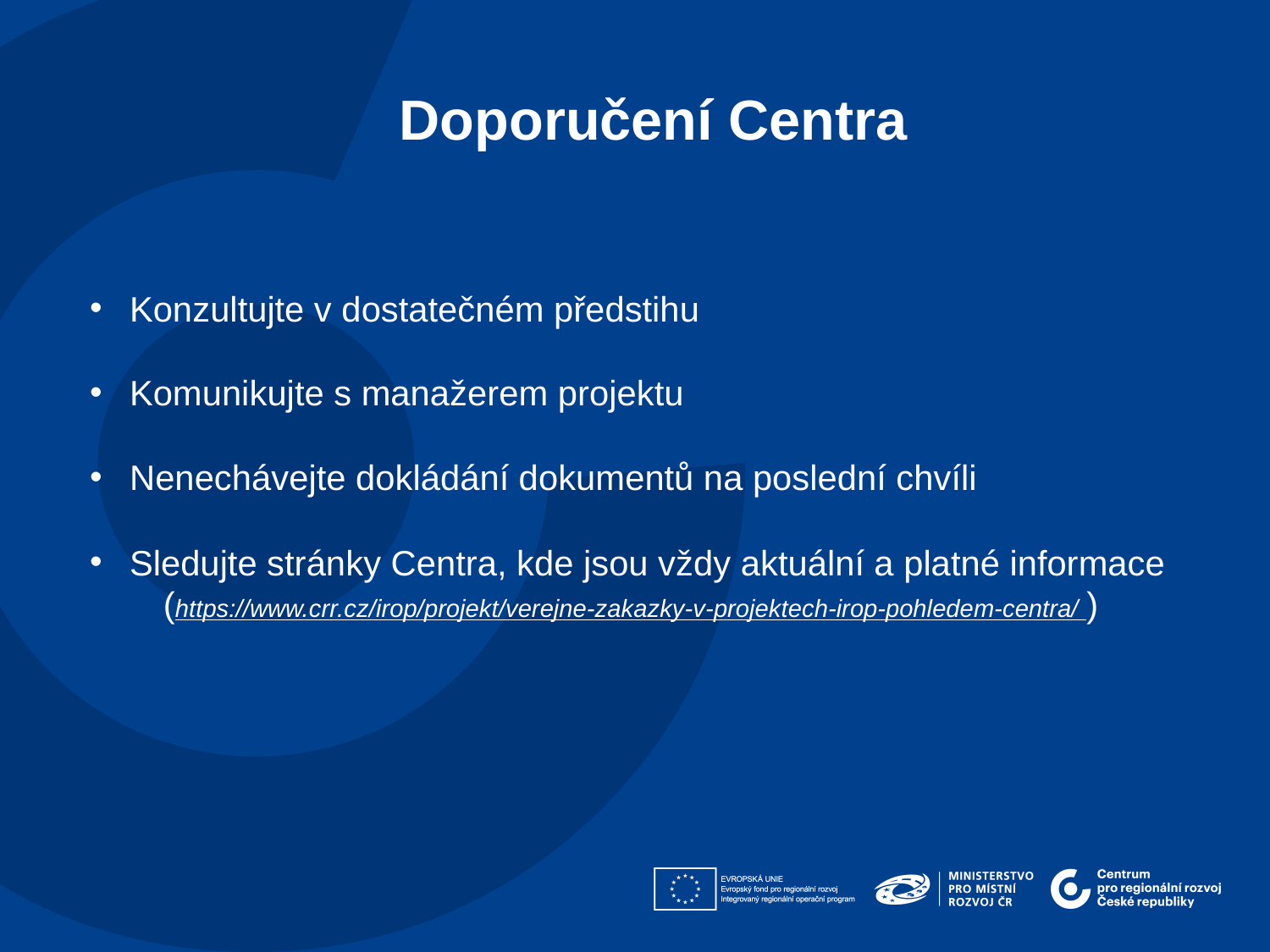

Doporučení Centra
Konzultujte v dostatečném předstihu

Komunikujte s manažerem projektu

Nenechávejte dokládání dokumentů na poslední chvíli

Sledujte stránky Centra, kde jsou vždy aktuální a platné informace
 (https://www.crr.cz/irop/projekt/verejne-zakazky-v-projektech-irop-pohledem-centra/ )